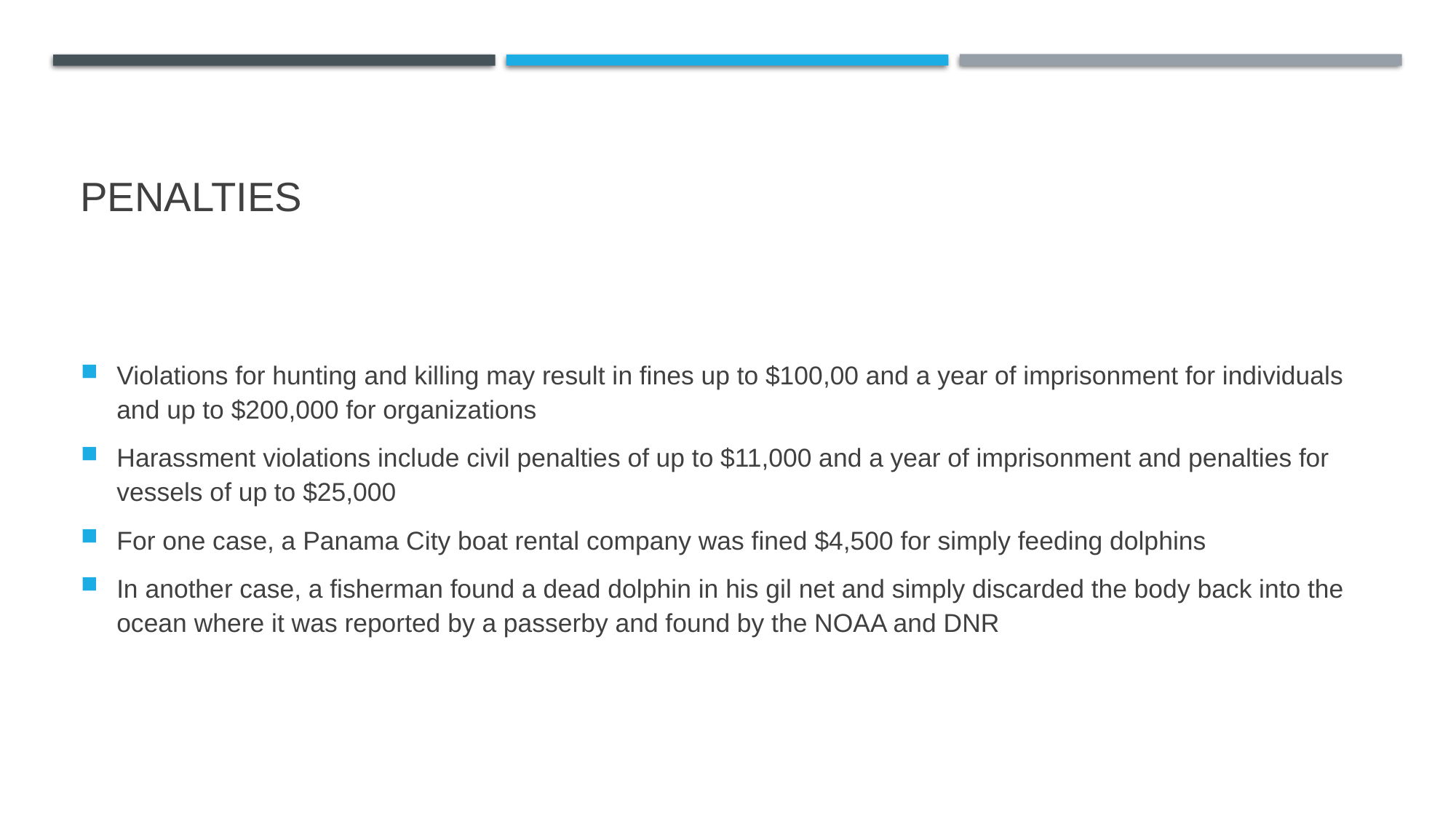

# Penalties
Violations for hunting and killing may result in fines up to $100,00 and a year of imprisonment for individuals and up to $200,000 for organizations
Harassment violations include civil penalties of up to $11,000 and a year of imprisonment and penalties for vessels of up to $25,000
For one case, a Panama City boat rental company was fined $4,500 for simply feeding dolphins
In another case, a fisherman found a dead dolphin in his gil net and simply discarded the body back into the ocean where it was reported by a passerby and found by the NOAA and DNR